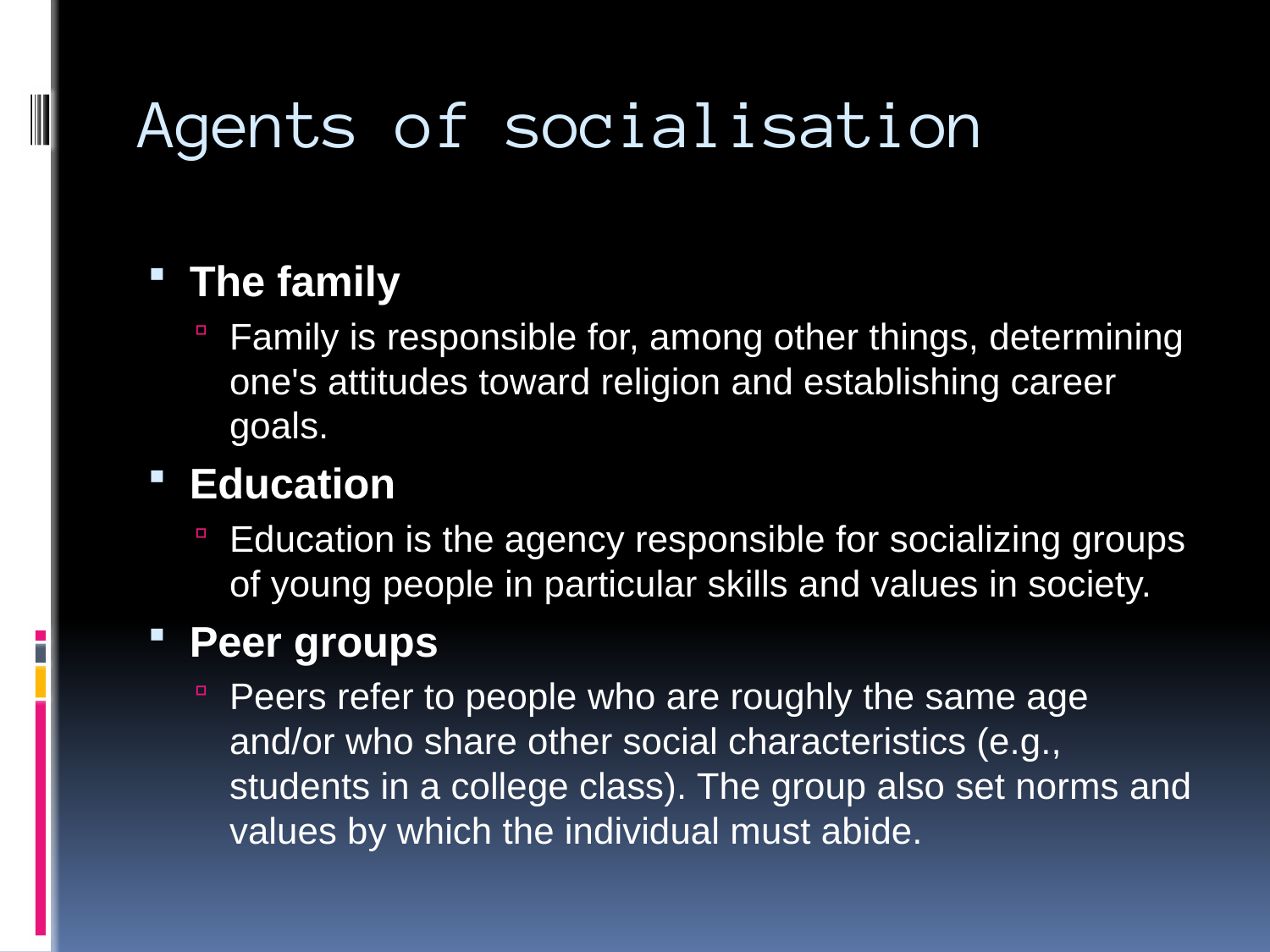

# Agents of socialisation
The family
Family is responsible for, among other things, determining one's attitudes toward religion and establishing career goals.
Education
Education is the agency responsible for socializing groups of young people in particular skills and values in society.
Peer groups
Peers refer to people who are roughly the same age and/or who share other social characteristics (e.g., students in a college class). The group also set norms and values by which the individual must abide.